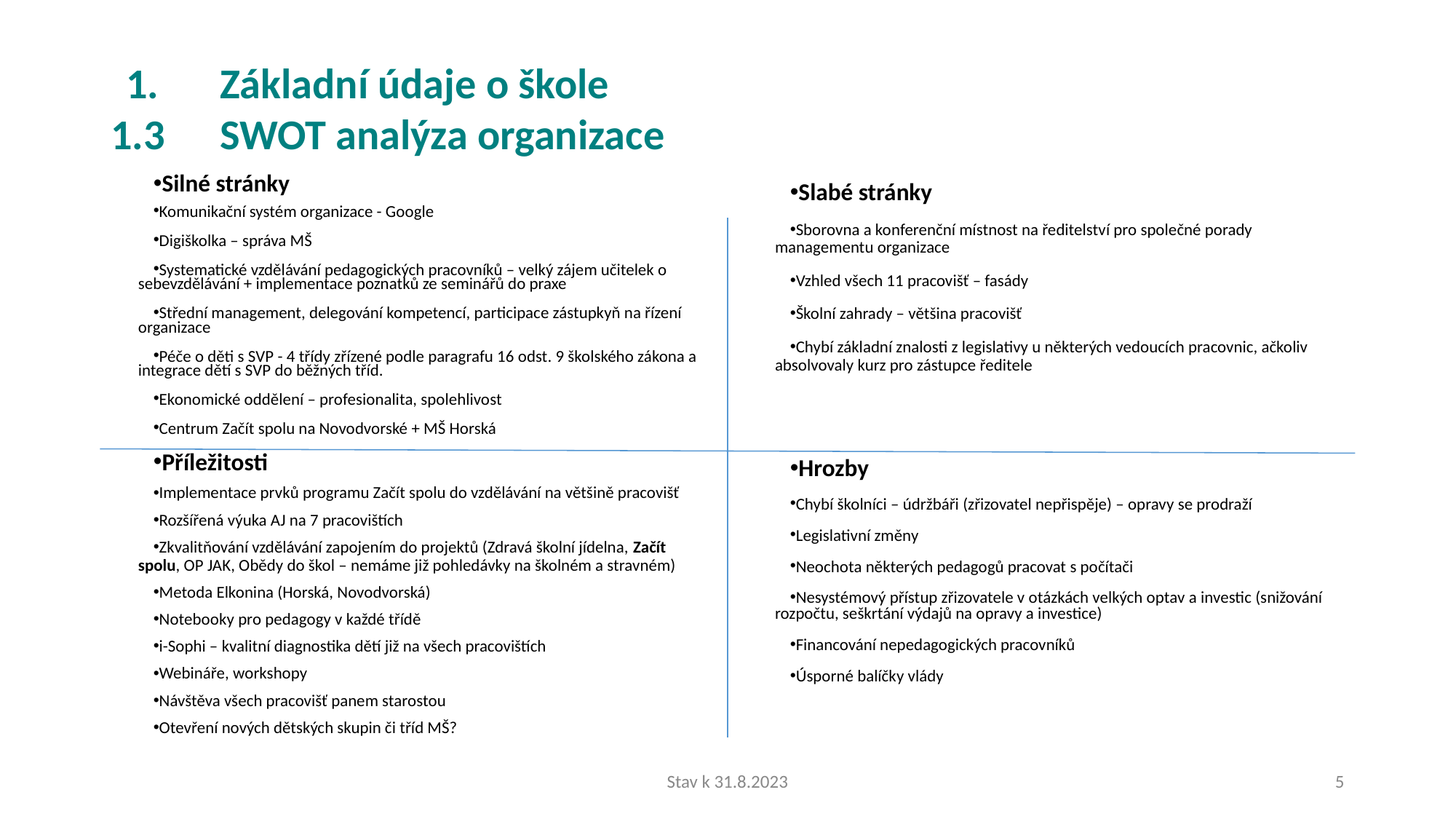

# 1.	Základní údaje o škole 1.3 	SWOT analýza organizace
Silné stránky
Komunikační systém organizace - Google
Digiškolka – správa MŠ
Systematické vzdělávání pedagogických pracovníků – velký zájem učitelek o sebevzdělávání + implementace poznatků ze seminářů do praxe
Střední management, delegování kompetencí, participace zástupkyň na řízení organizace
Péče o děti s SVP - 4 třídy zřízené podle paragrafu 16 odst. 9 školského zákona a integrace dětí s SVP do běžných tříd.
Ekonomické oddělení – profesionalita, spolehlivost
Centrum Začít spolu na Novodvorské + MŠ Horská
Příležitosti
Implementace prvků programu Začít spolu do vzdělávání na většině pracovišť
Rozšířená výuka AJ na 7 pracovištích
Zkvalitňování vzdělávání zapojením do projektů (Zdravá školní jídelna, Začít spolu, OP JAK, Obědy do škol – nemáme již pohledávky na školném a stravném)
Metoda Elkonina (Horská, Novodvorská)
Notebooky pro pedagogy v každé třídě
i-Sophi – kvalitní diagnostika dětí již na všech pracovištích
Webináře, workshopy
Návštěva všech pracovišť panem starostou
Otevření nových dětských skupin či tříd MŠ?

Slabé stránky
Sborovna a konferenční místnost na ředitelství pro společné porady managementu organizace
Vzhled všech 11 pracovišť – fasády
Školní zahrady – většina pracovišť
Chybí základní znalosti z legislativy u některých vedoucích pracovnic, ačkoliv absolvovaly kurz pro zástupce ředitele

Hrozby
Chybí školníci – údržbáři (zřizovatel nepřispěje) – opravy se prodraží
Legislativní změny
Neochota některých pedagogů pracovat s počítači
Nesystémový přístup zřizovatele v otázkách velkých optav a investic (snižování rozpočtu, seškrtání výdajů na opravy a investice)
Financování nepedagogických pracovníků
Úsporné balíčky vlády

Stav k 31.8.2023
5